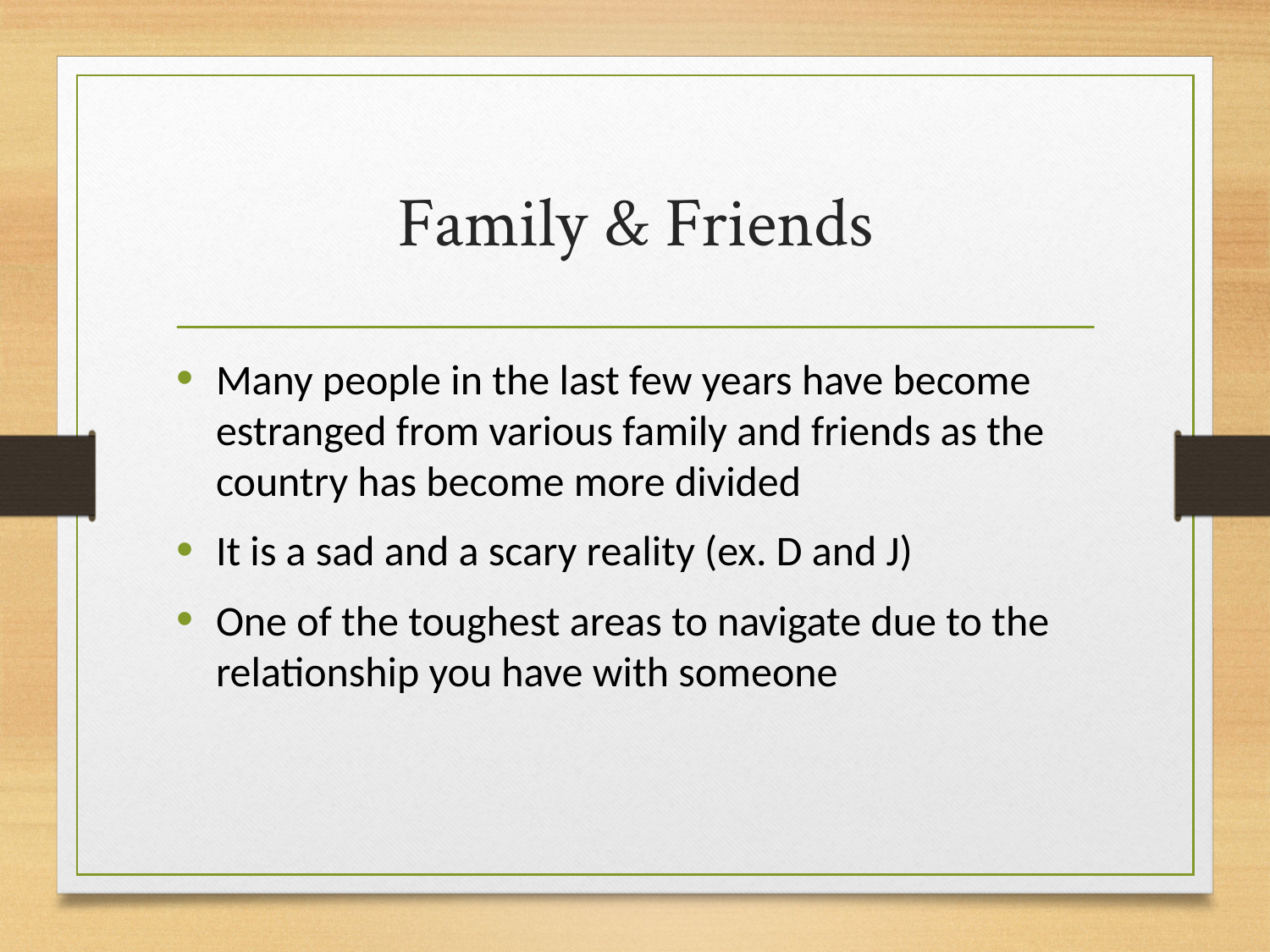

# Family & Friends
Many people in the last few years have become estranged from various family and friends as the country has become more divided
It is a sad and a scary reality (ex. D and J)
One of the toughest areas to navigate due to the relationship you have with someone